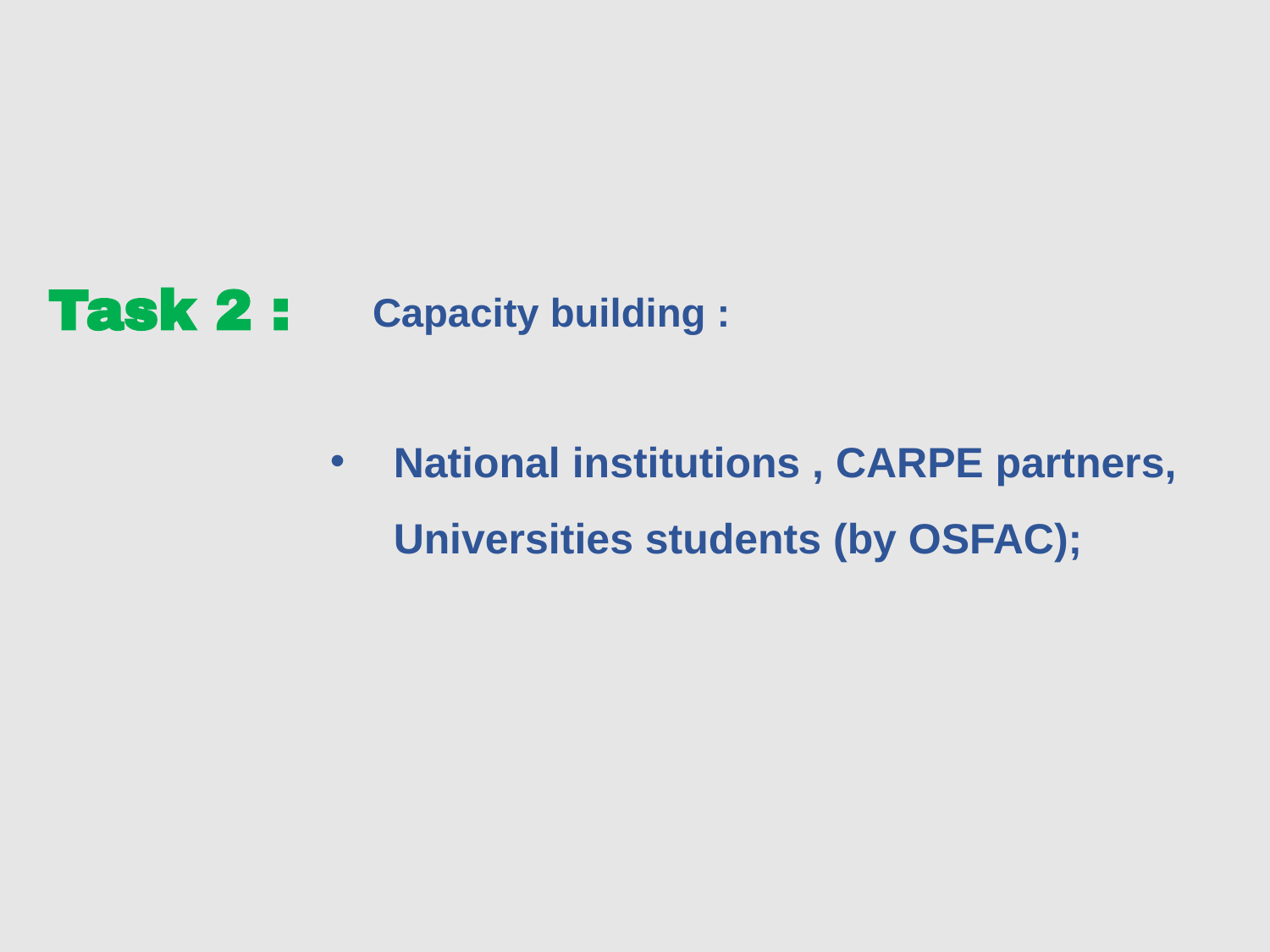

Task 2 :
# Capacity building :
National institutions , CARPE partners, Universities students (by OSFAC);